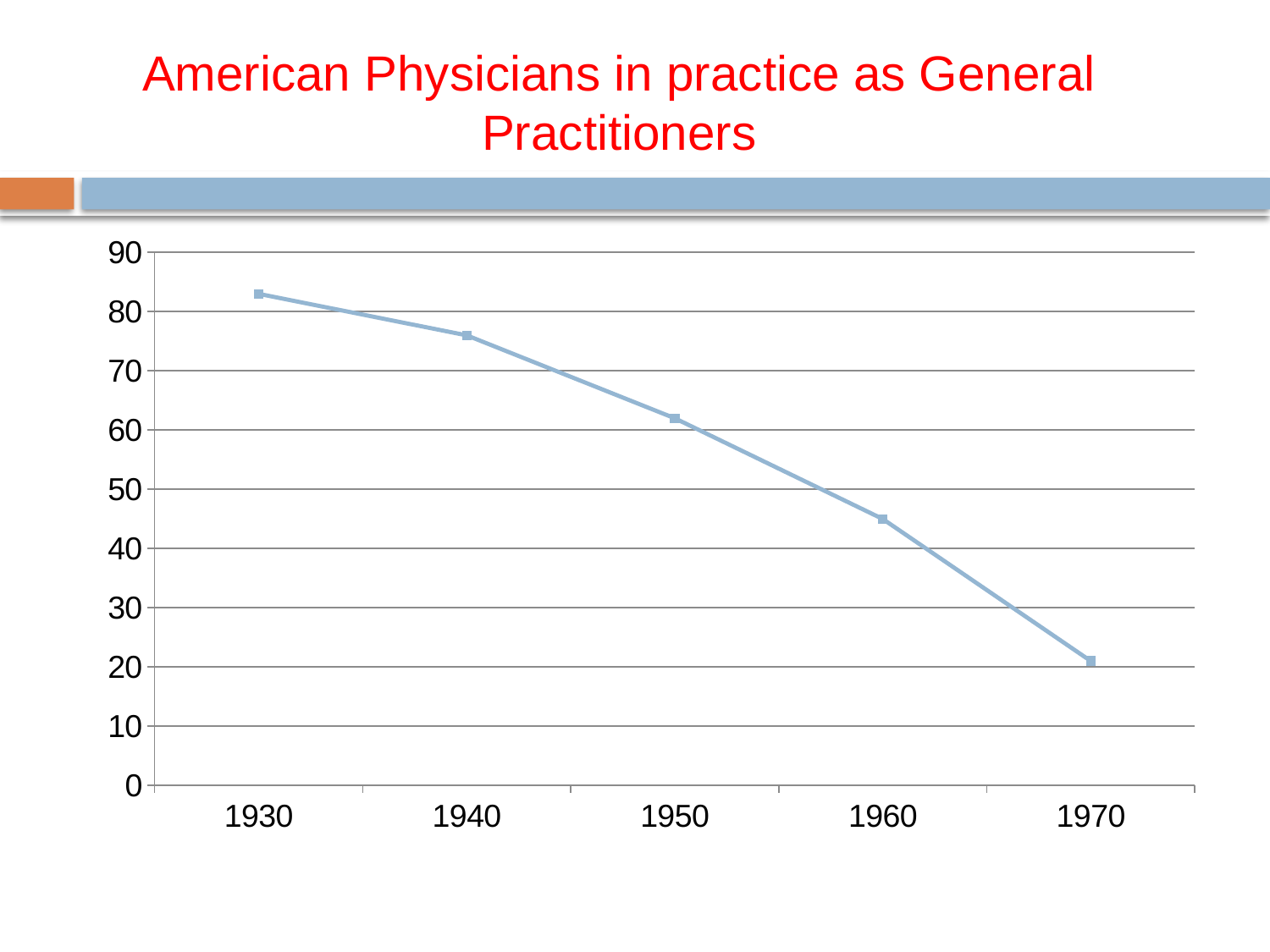

# American Physicians in practice as General Practitioners

### Chart

| Category | Percent |
|---|---|
| 1930 | 83.0 |
| 1940 | 76.0 |
| 1950 | 62.0 |
| 1960 | 45.0 |
| 1970 | 21.0 |